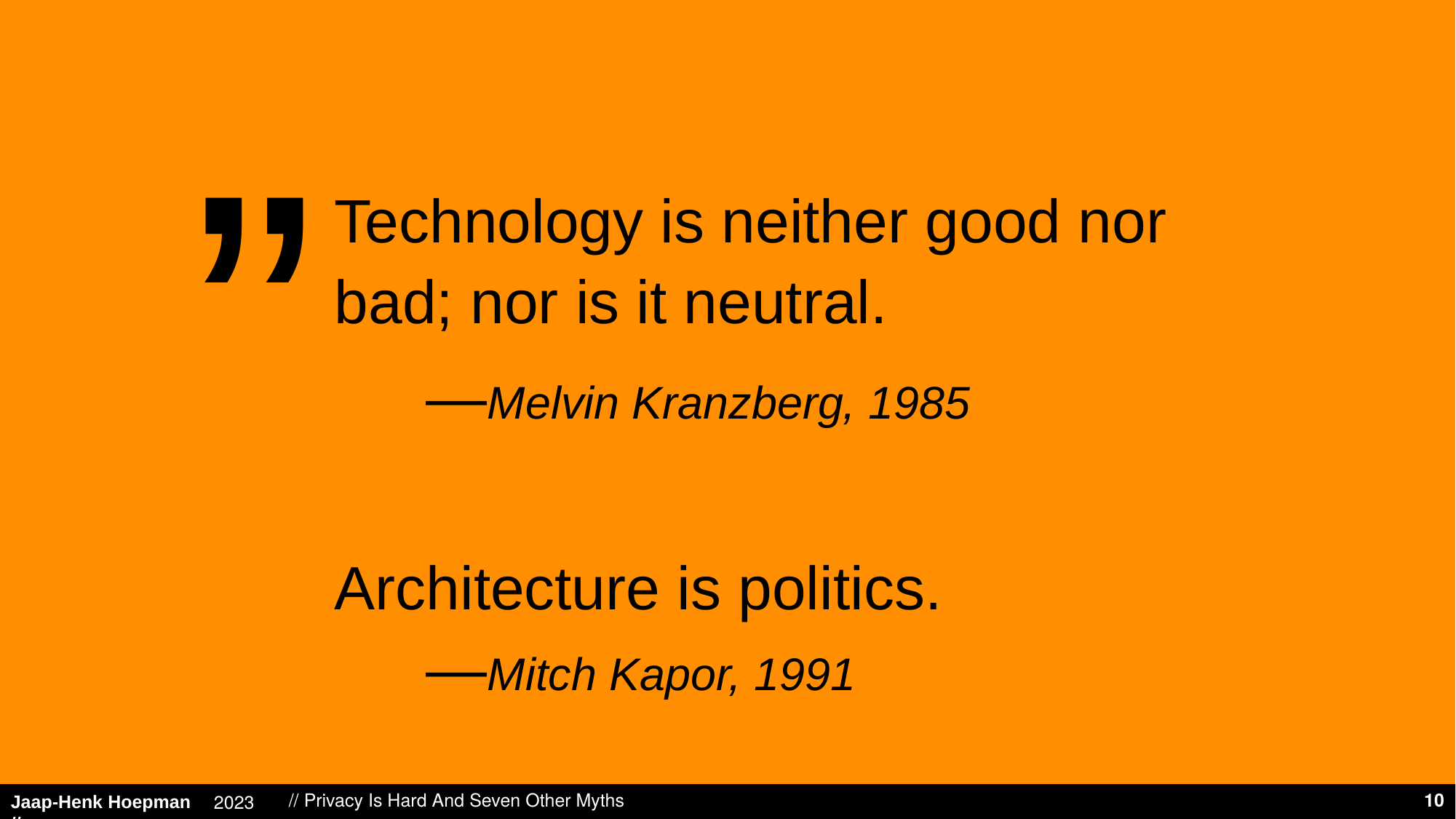

Technology is neither good nor bad; nor is it neutral.
	—Melvin Kranzberg, 1985

Architecture is politics.
	—Mitch Kapor, 1991
// Privacy Is Hard And Seven Other Myths
10
2023